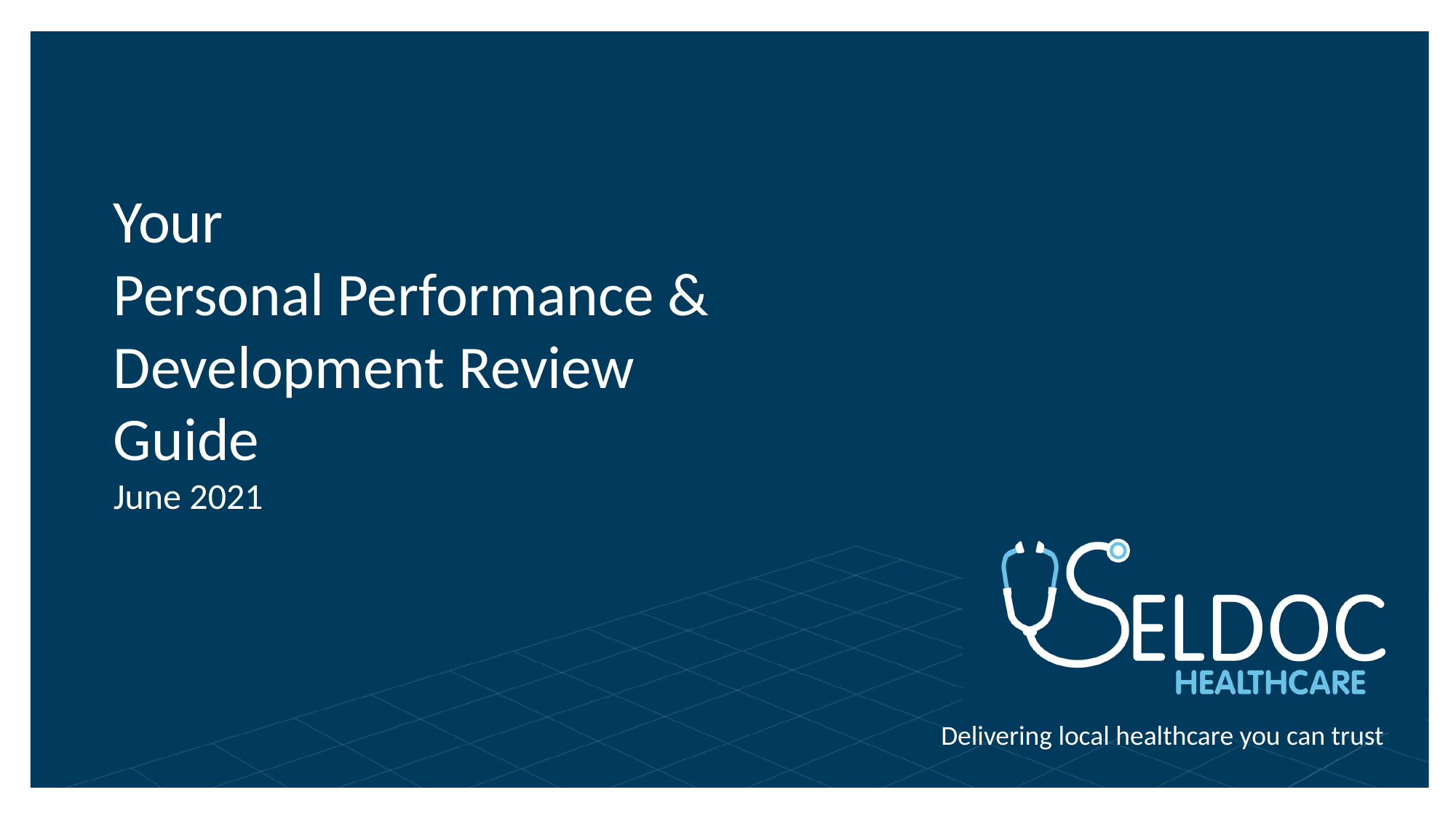

# Your Personal Performance & Development Review Guide June 2021

Delivering local healthcare you can trust